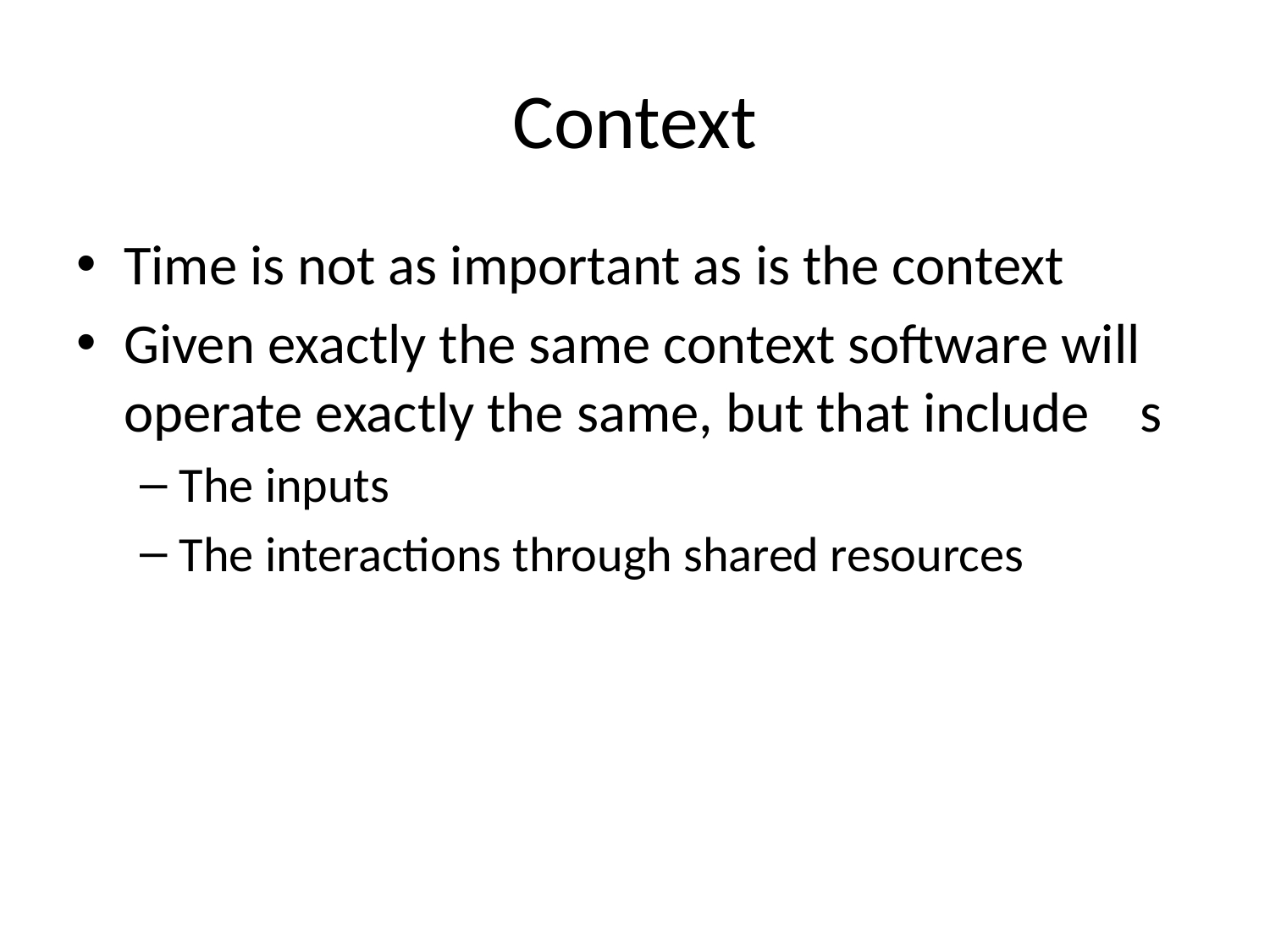

# Context
Time is not as important as is the context
Given exactly the same context software will operate exactly the same, but that include	s
The inputs
The interactions through shared resources